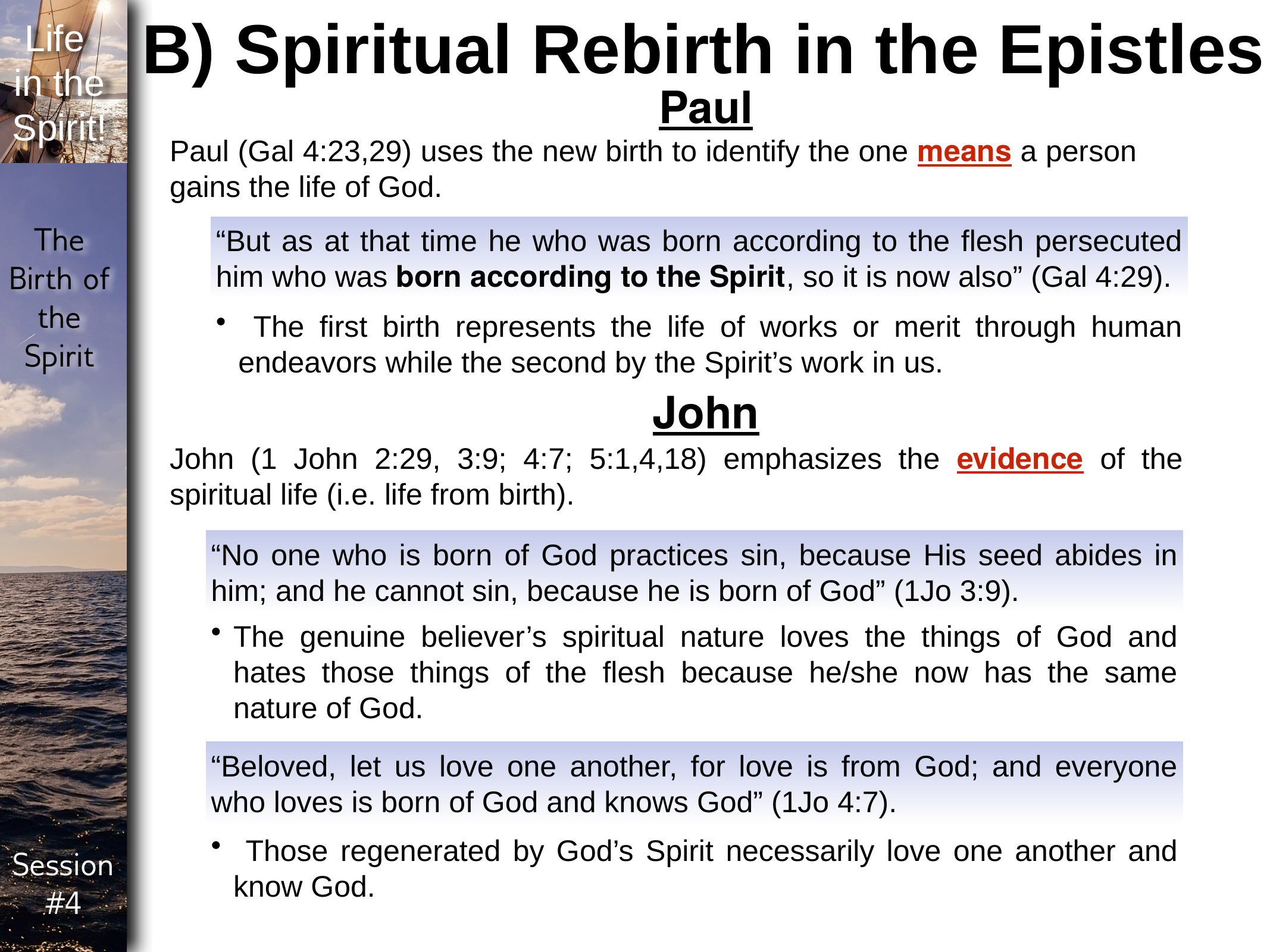

B) Spiritual Rebirth in the Epistles
Paul
Paul (Gal 4:23,29) uses the new birth to identify the one means a person gains the life of God.
“But as at that time he who was born according to the flesh persecuted him who was born according to the Spirit, so it is now also” (Gal 4:29).
 The first birth represents the life of works or merit through human endeavors while the second by the Spirit’s work in us.
John
John (1 John 2:29, 3:9; 4:7; 5:1,4,18) emphasizes the evidence of the spiritual life (i.e. life from birth).
“No one who is born of God practices sin, because His seed abides in him; and he cannot sin, because he is born of God” (1Jo 3:9).
The genuine believer’s spiritual nature loves the things of God and hates those things of the flesh because he/she now has the same nature of God.
“Beloved, let us love one another, for love is from God; and everyone who loves is born of God and knows God” (1Jo 4:7).
 Those regenerated by God’s Spirit necessarily love one another and know God.